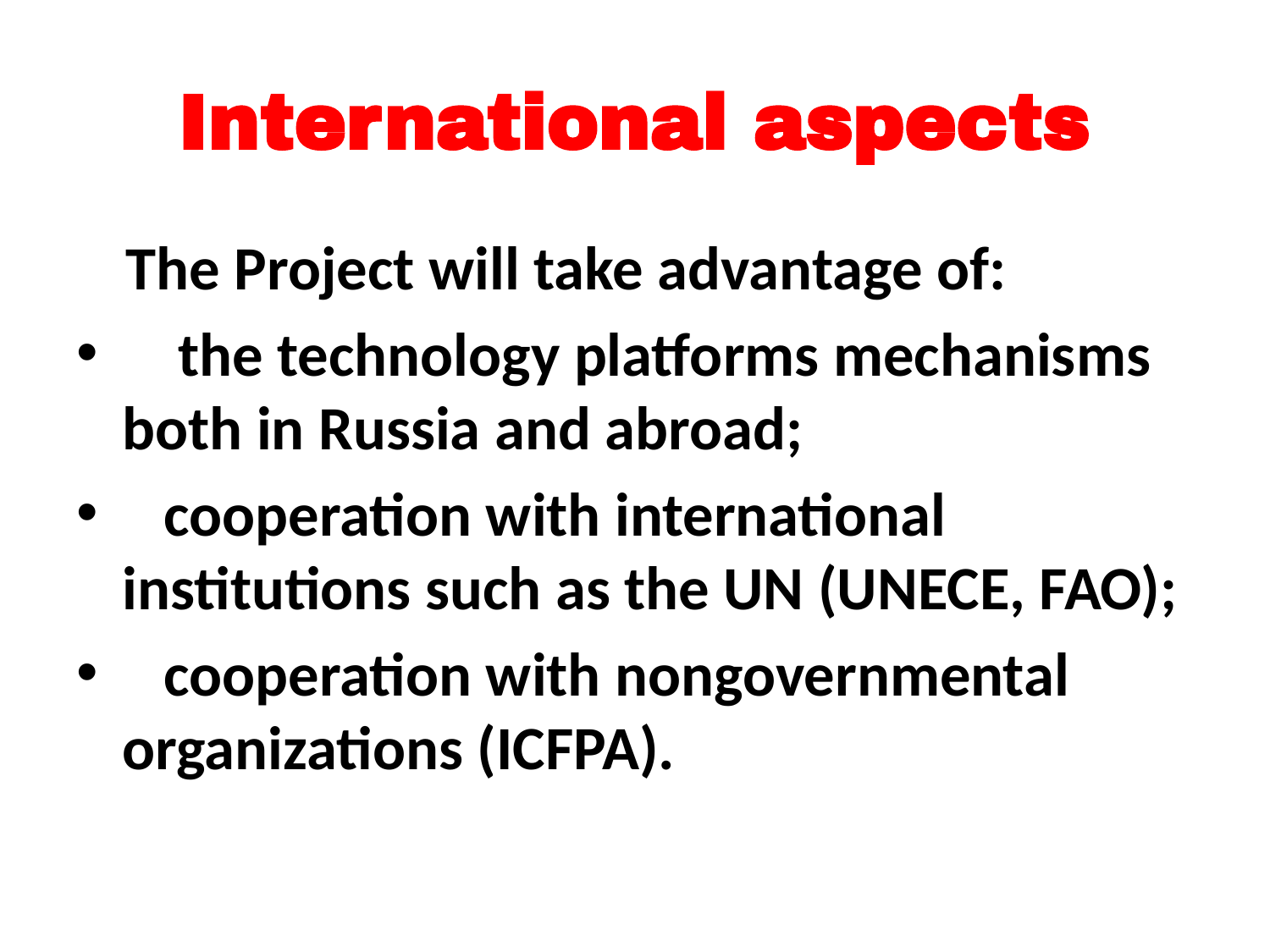

# International aspects
    The Project will take advantage of:
    the technology platforms mechanisms both in Russia and abroad;
   cooperation with international institutions such as the UN (UNECE, FAO);
   cooperation with nongovernmental organizations (ICFPA).